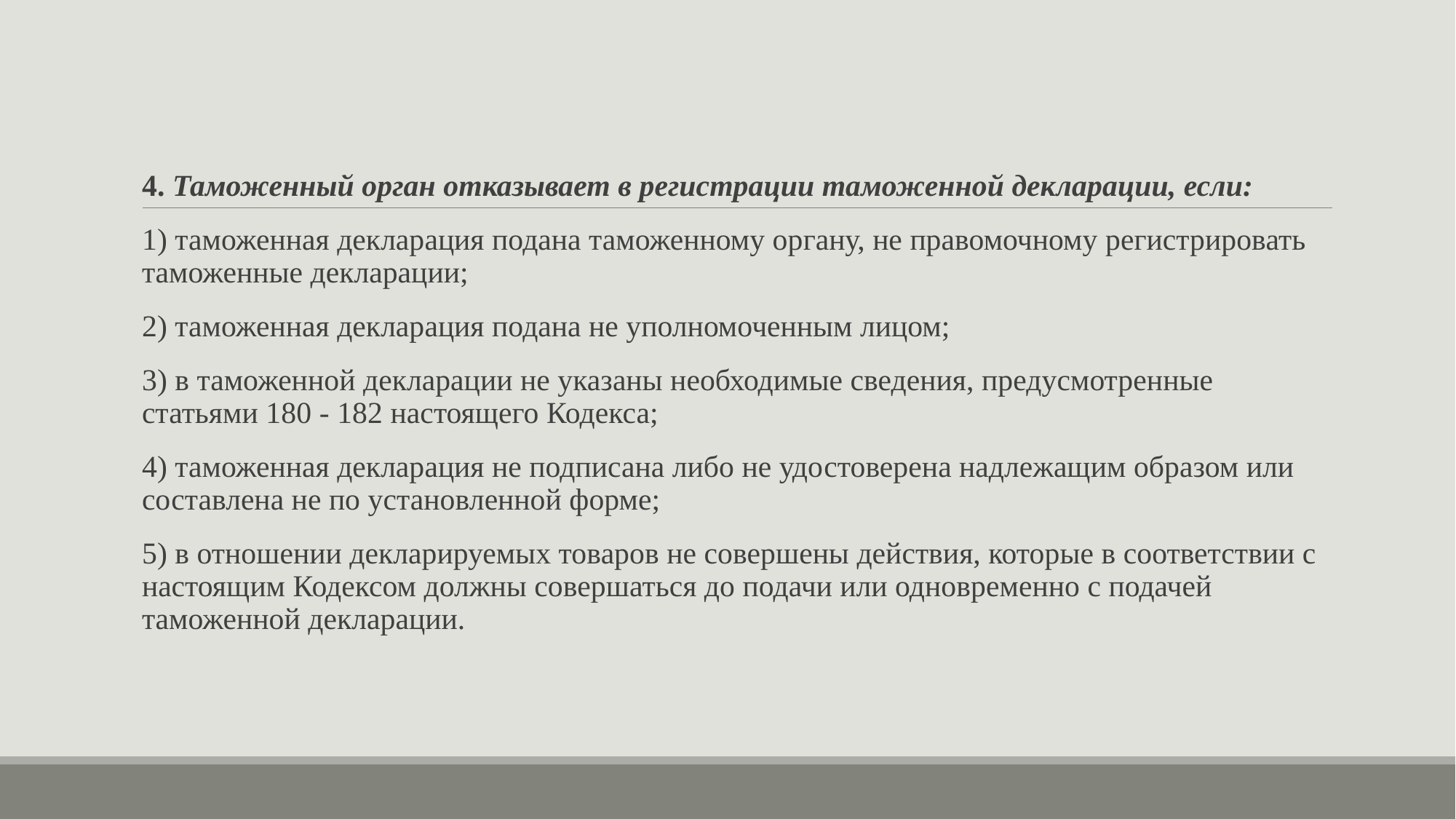

4. Таможенный орган отказывает в регистрации таможенной декларации, если:
1) таможенная декларация подана таможенному органу, не правомочному регистрировать таможенные декларации;
2) таможенная декларация подана не уполномоченным лицом;
3) в таможенной декларации не указаны необходимые сведения, предусмотренные статьями 180 - 182 настоящего Кодекса;
4) таможенная декларация не подписана либо не удостоверена надлежащим образом или составлена не по установленной форме;
5) в отношении декларируемых товаров не совершены действия, которые в соответствии с настоящим Кодексом должны совершаться до подачи или одновременно с подачей таможенной декларации.